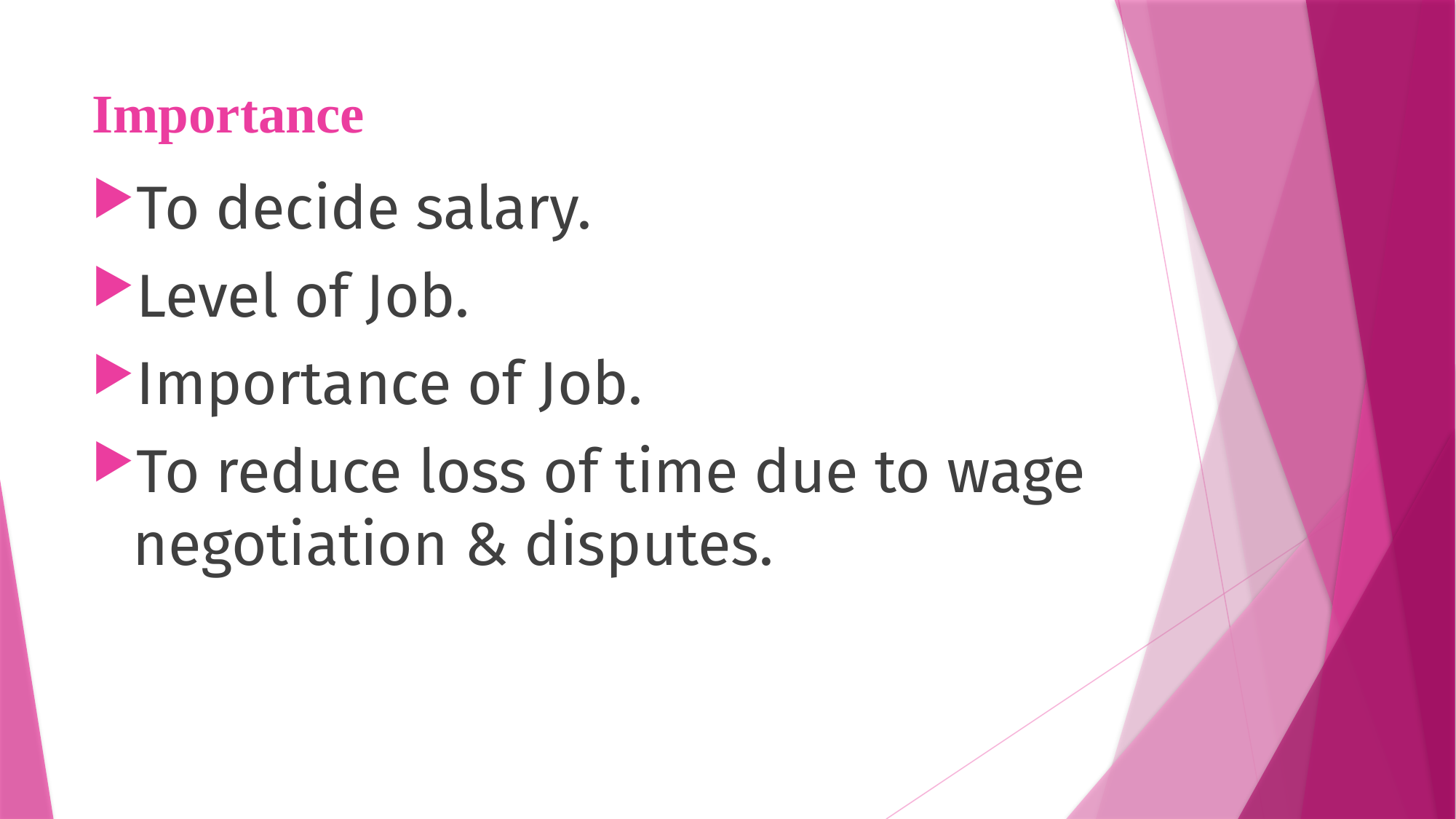

# Importance
To decide salary.
Level of Job.
Importance of Job.
To reduce loss of time due to wage negotiation & disputes.